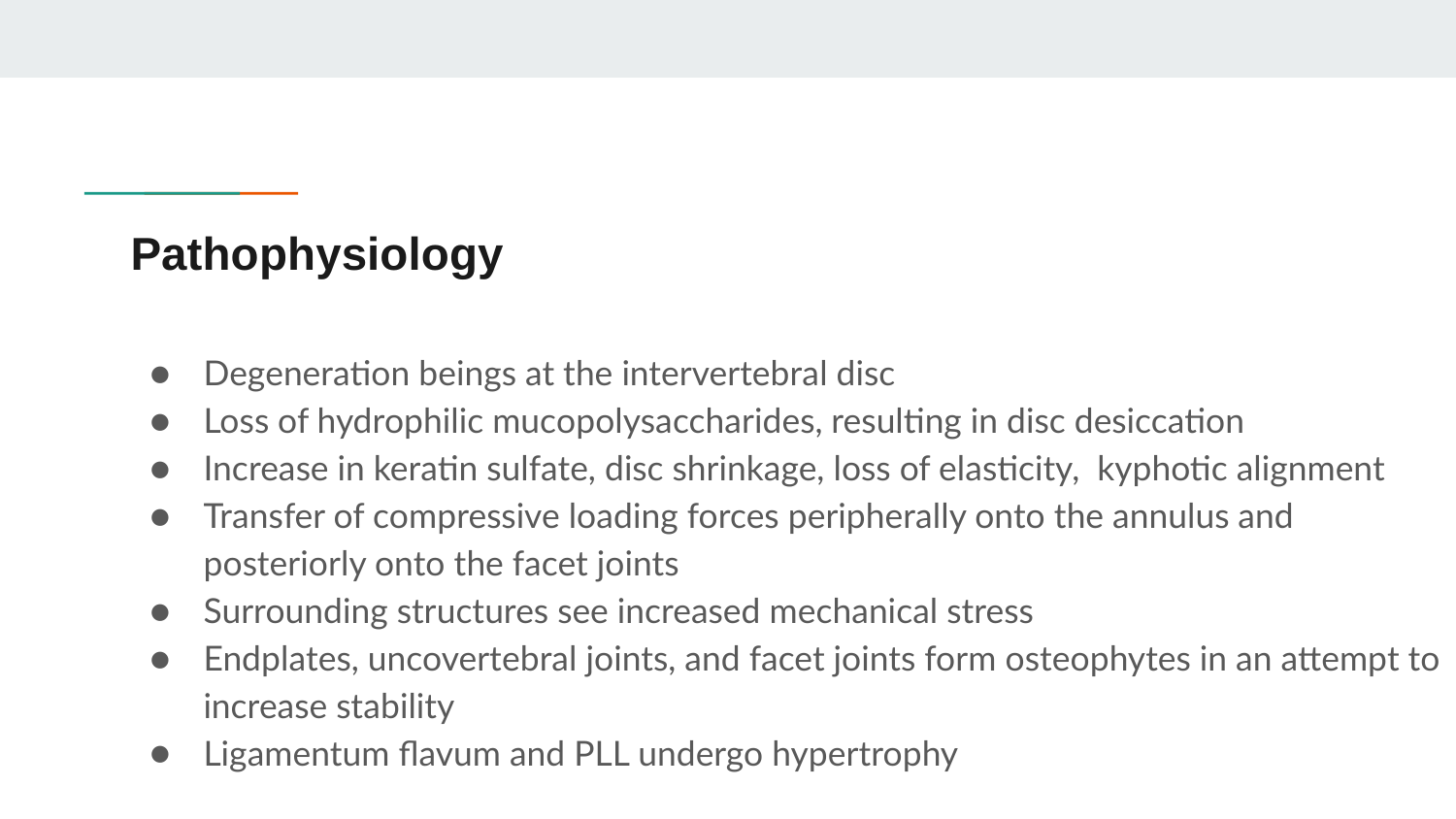

# Pathophysiology
Degeneration beings at the intervertebral disc
Loss of hydrophilic mucopolysaccharides, resulting in disc desiccation
Increase in keratin sulfate, disc shrinkage, loss of elasticity,  kyphotic alignment
Transfer of compressive loading forces peripherally onto the annulus and posteriorly onto the facet joints
Surrounding structures see increased mechanical stress
Endplates, uncovertebral joints, and facet joints form osteophytes in an attempt to increase stability
Ligamentum flavum and PLL undergo hypertrophy